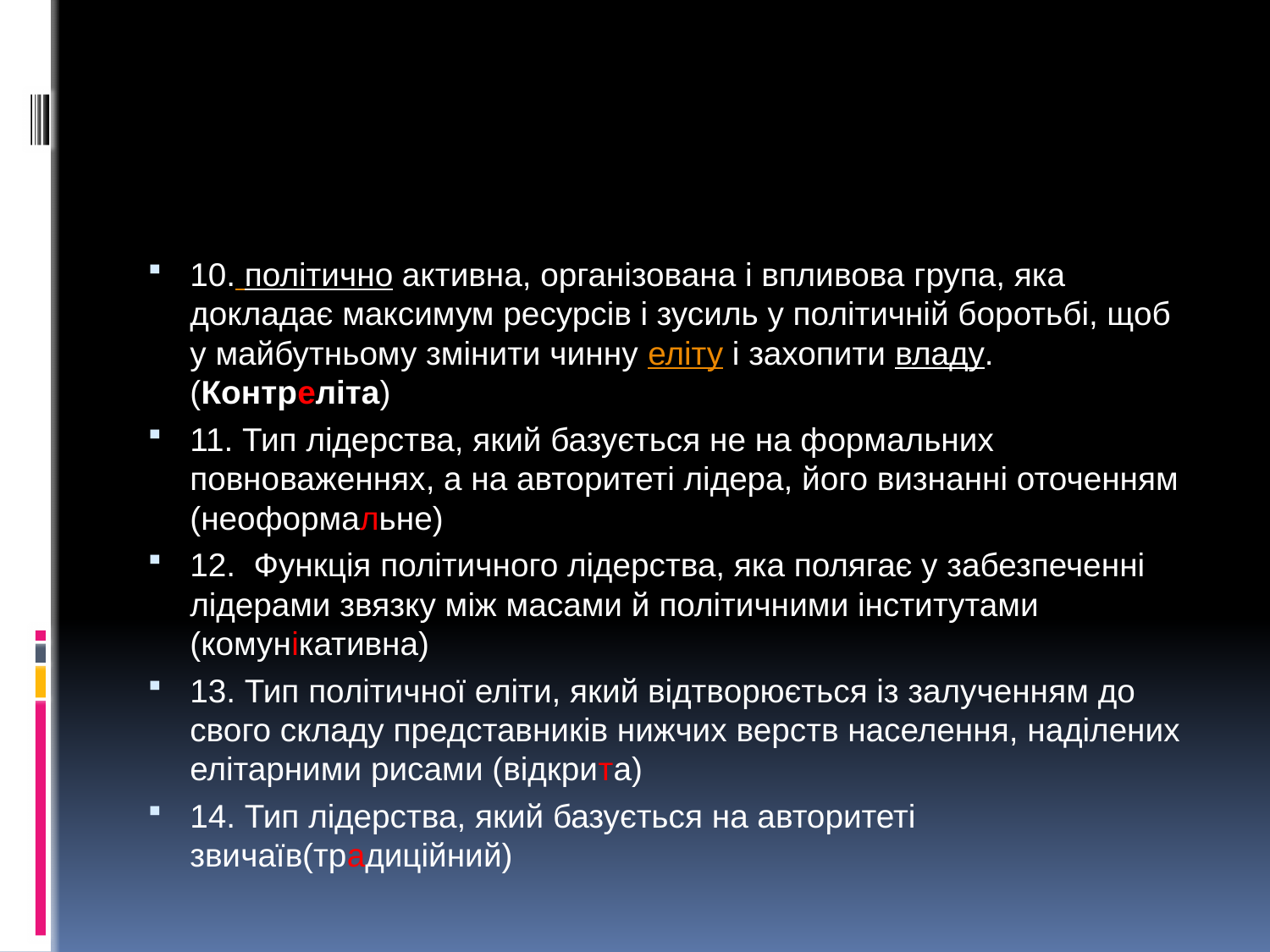

#
10. політично активна, організована і впливова група, яка докладає максимум ресурсів і зусиль у політичній боротьбі, щоб у майбутньому змінити чинну еліту і захопити владу. (Контреліта)
11. Тип лідерства, який базується не на формальних повноваженнях, а на авторитеті лідера, його визнанні оточенням (неоформальне)
12.  Функція політичного лідерства, яка полягає у забезпеченні лідерами звязку між масами й політичними інститутами (комунікативна)
13. Тип політичної еліти, який відтворюється із залученням до свого складу представників нижчих верств населення, наділених елітарними рисами (відкрита)
14. Тип лідерства, який базується на авторитеті звичаїв(традиційний)